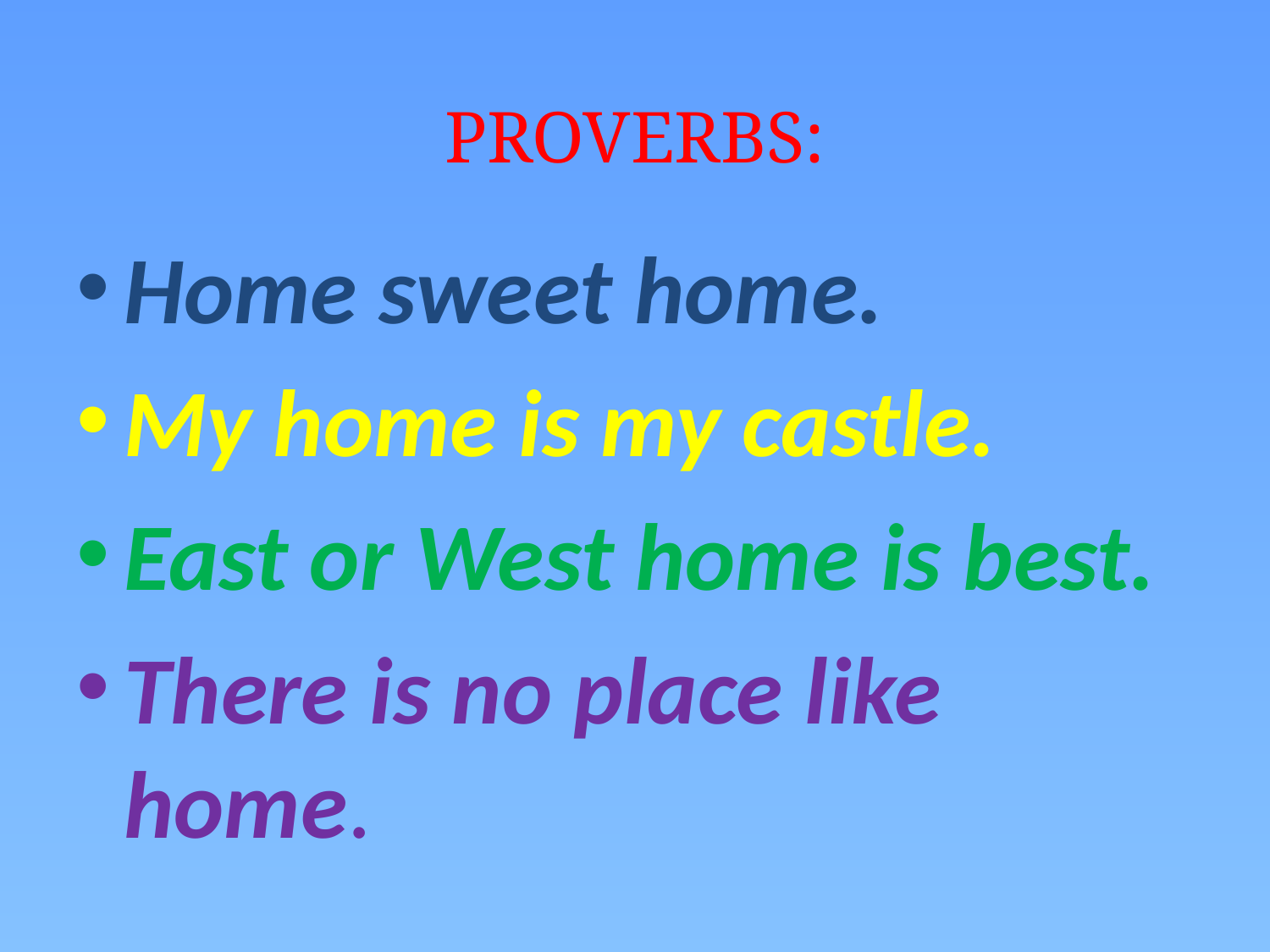

# PROVERBS:
Home sweet home.
My home is my castle.
East or West home is best.
There is no place like home.